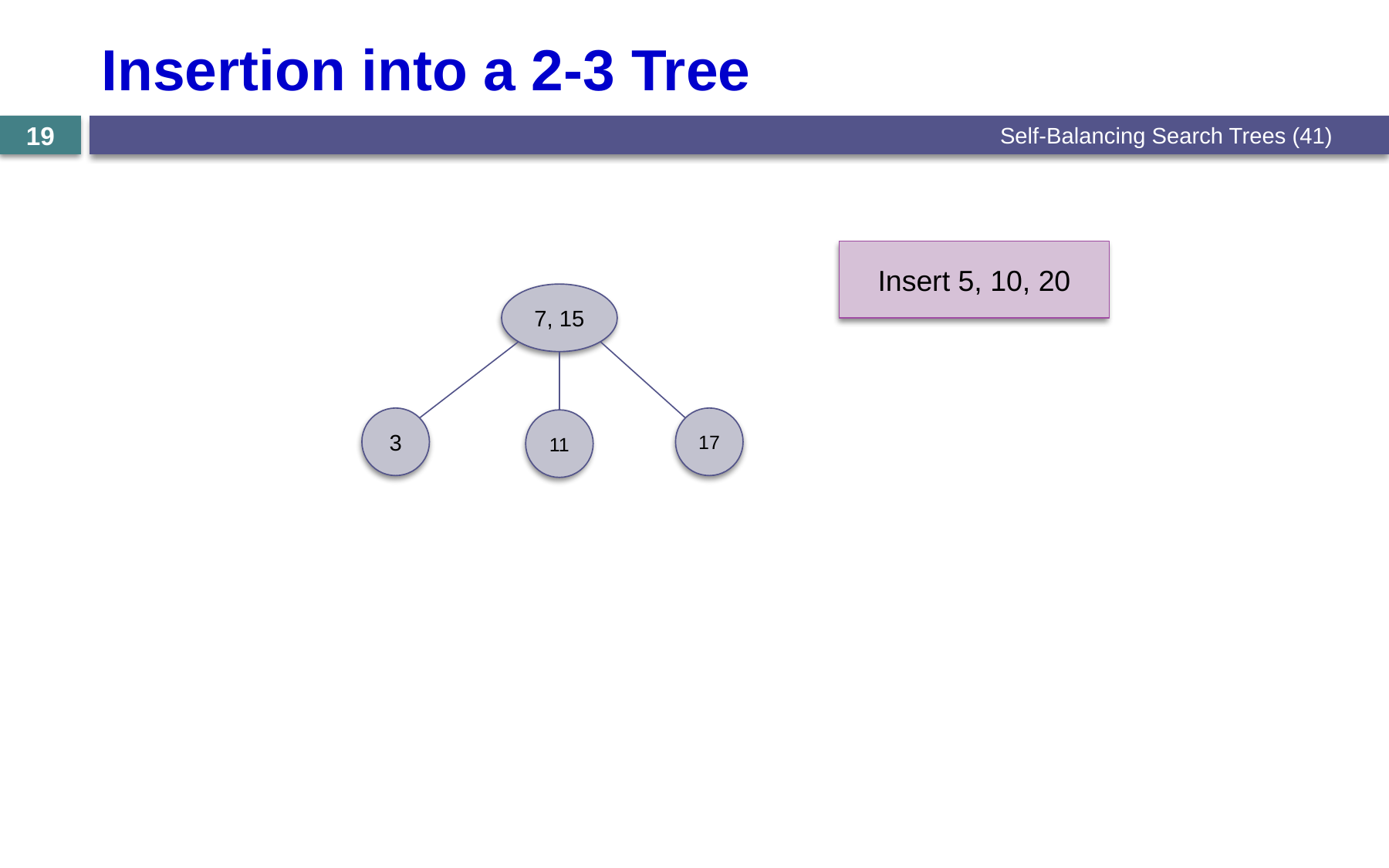

# Insertion into a 2-3 Tree
Self-Balancing Search Trees (41)
19
Insert 5, 10, 20
7, 15
3
17
11